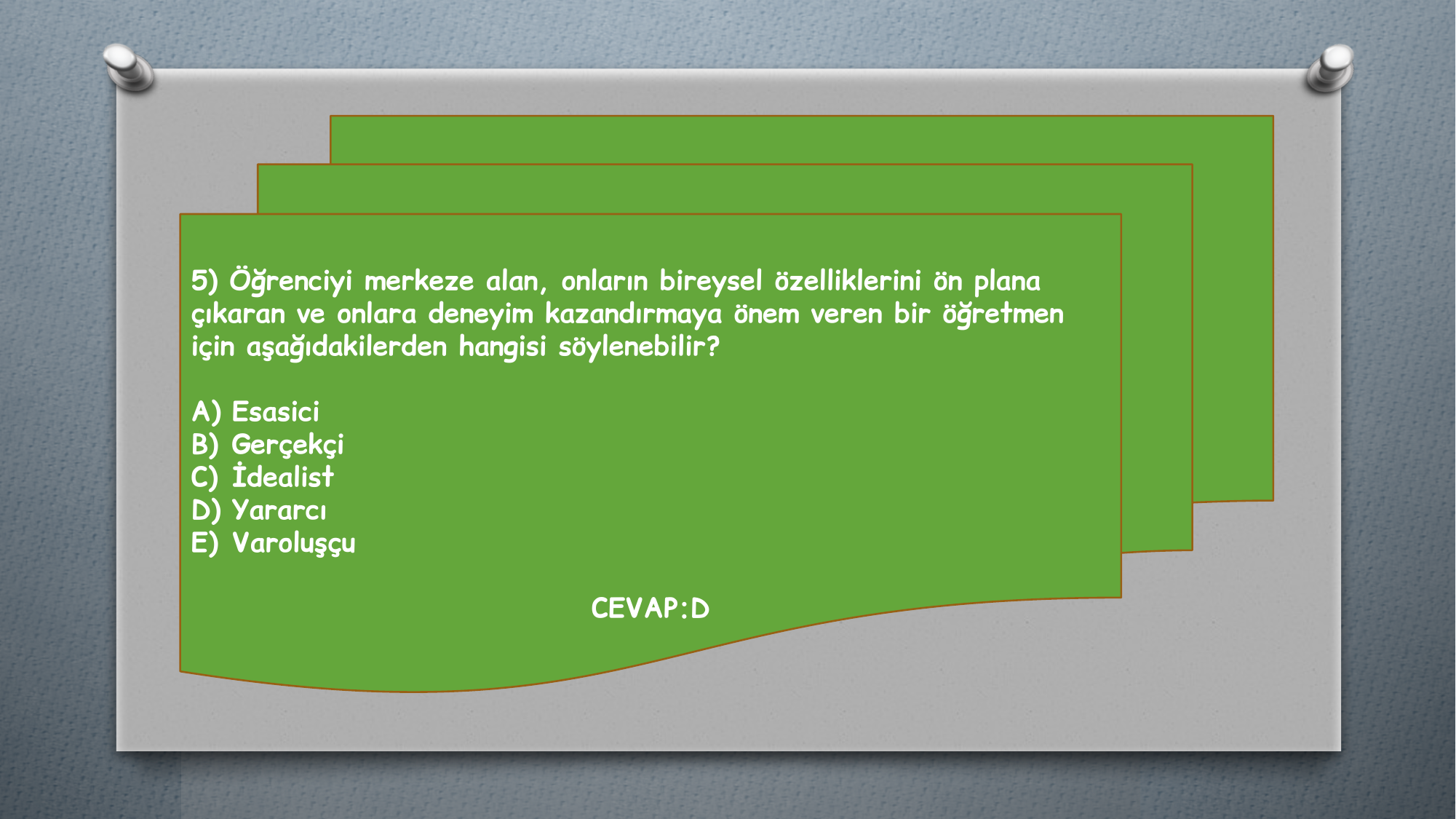

5) Öğrenciyi merkeze alan, onların bireysel özelliklerini ön plana çıkaran ve onlara deneyim kazandırmaya önem veren bir öğretmen için aşağıdakilerden hangisi söylenebilir?

Esasici
Gerçekçi
İdealist
Yararcı
Varoluşçu

CEVAP:D